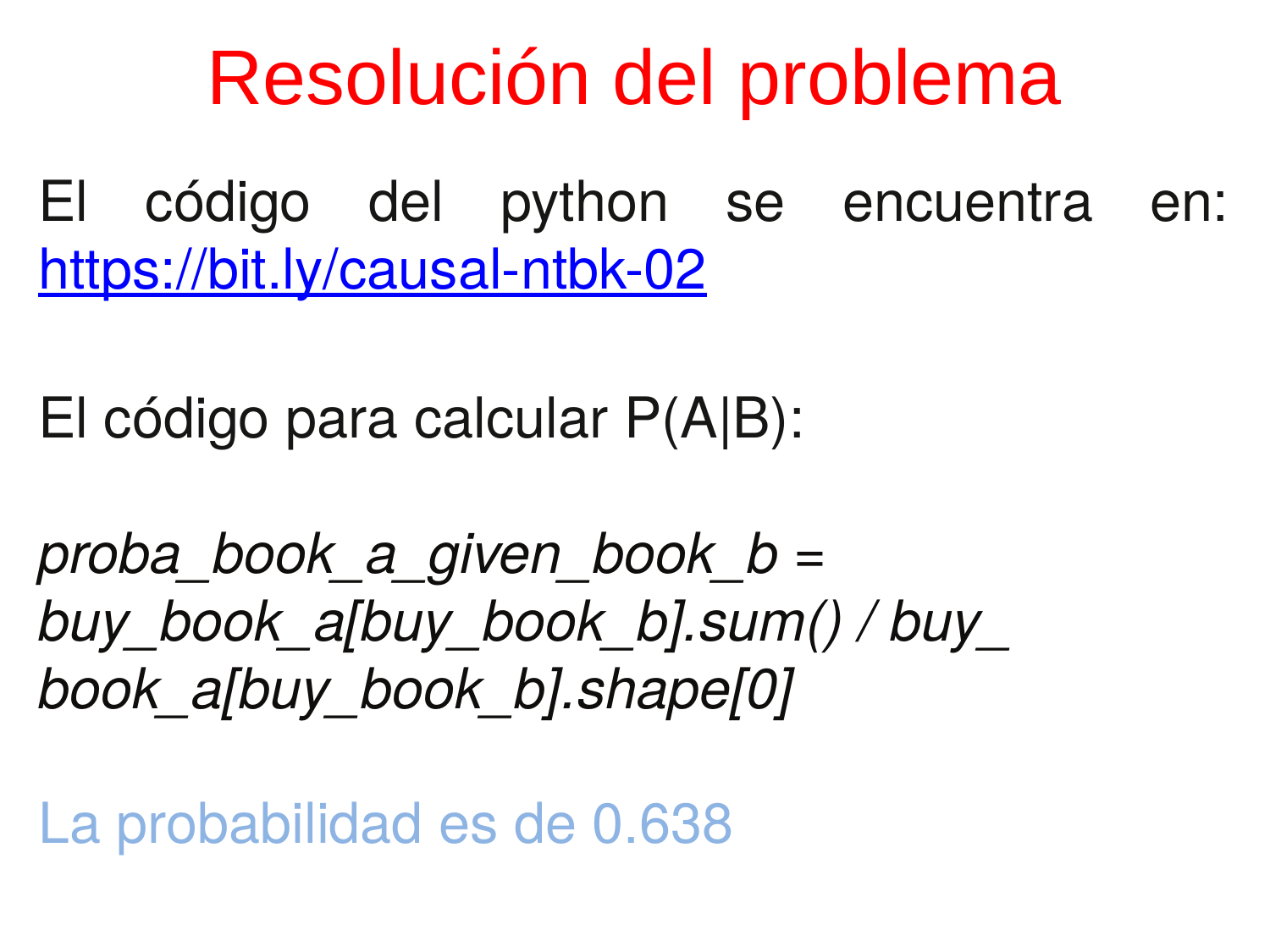

# Resolución del problema
El código del python se encuentra en: https://bit.ly/causal-ntbk-02

El código para calcular P(A|B):

proba_book_a_given_book_b = buy_book_a[buy_book_b].sum() / buy_
book_a[buy_book_b].shape[0]

La probabilidad es de 0.638